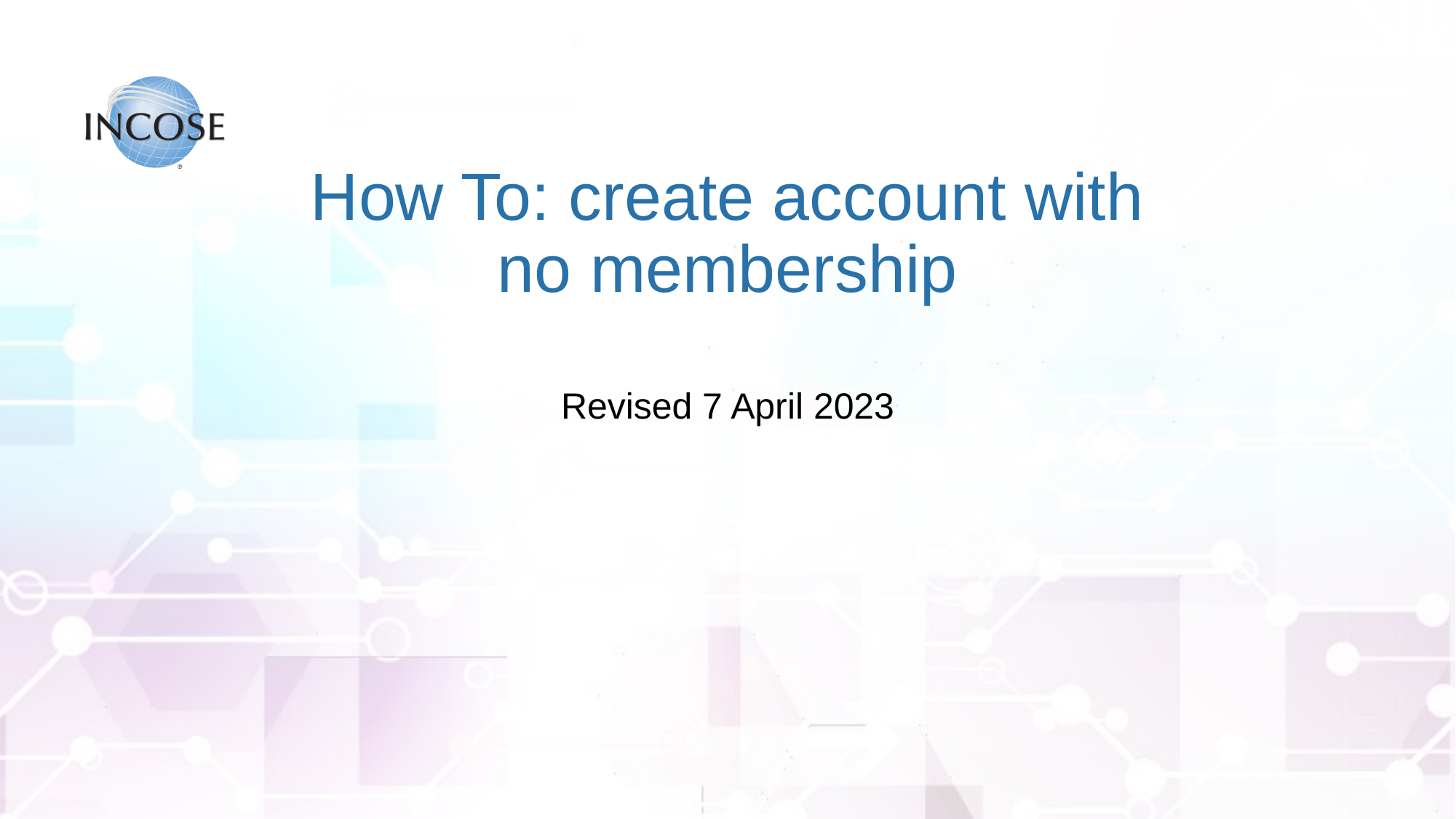

# How To: create account with no membership
Revised 7 April 2023